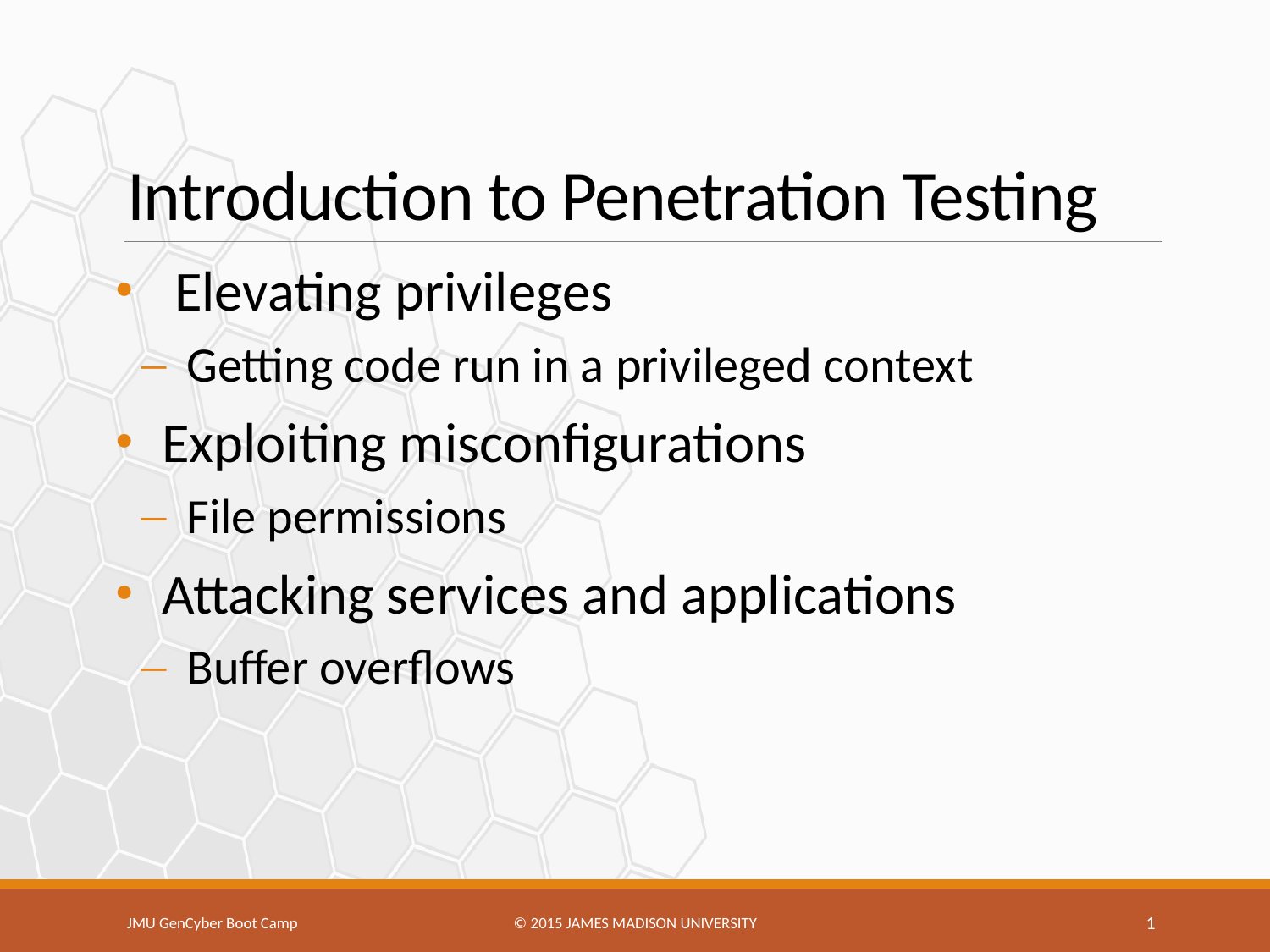

# Introduction to Penetration Testing
 Elevating privileges
Getting code run in a privileged context
Exploiting misconfigurations
File permissions
Attacking services and applications
Buffer overflows
JMU GenCyber Boot Camp
© 2015 James Madison university
1